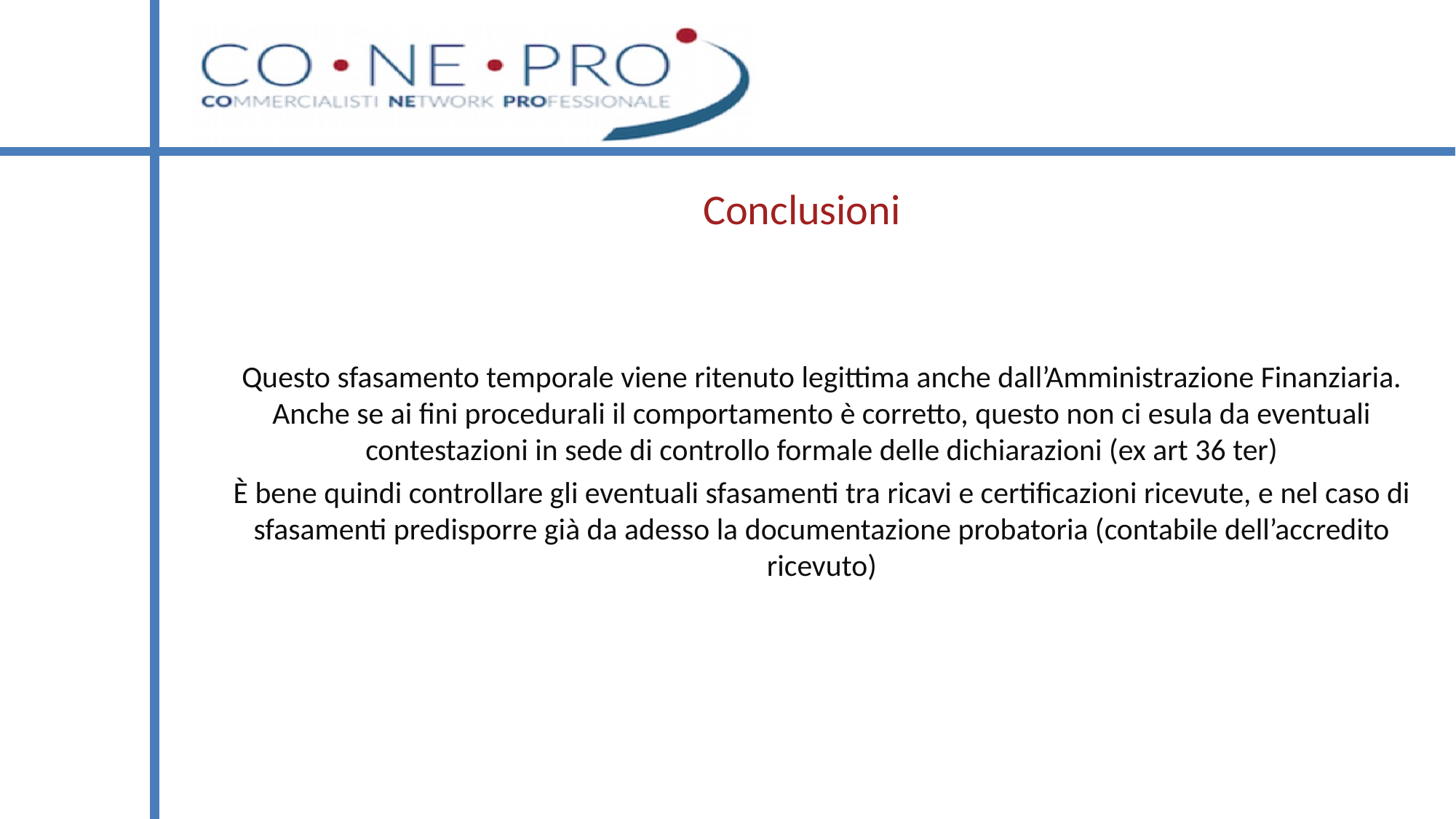

# Conclusioni
Questo sfasamento temporale viene ritenuto legittima anche dall’Amministrazione Finanziaria. Anche se ai fini procedurali il comportamento è corretto, questo non ci esula da eventuali contestazioni in sede di controllo formale delle dichiarazioni (ex art 36 ter)
È bene quindi controllare gli eventuali sfasamenti tra ricavi e certificazioni ricevute, e nel caso di sfasamenti predisporre già da adesso la documentazione probatoria (contabile dell’accredito ricevuto)